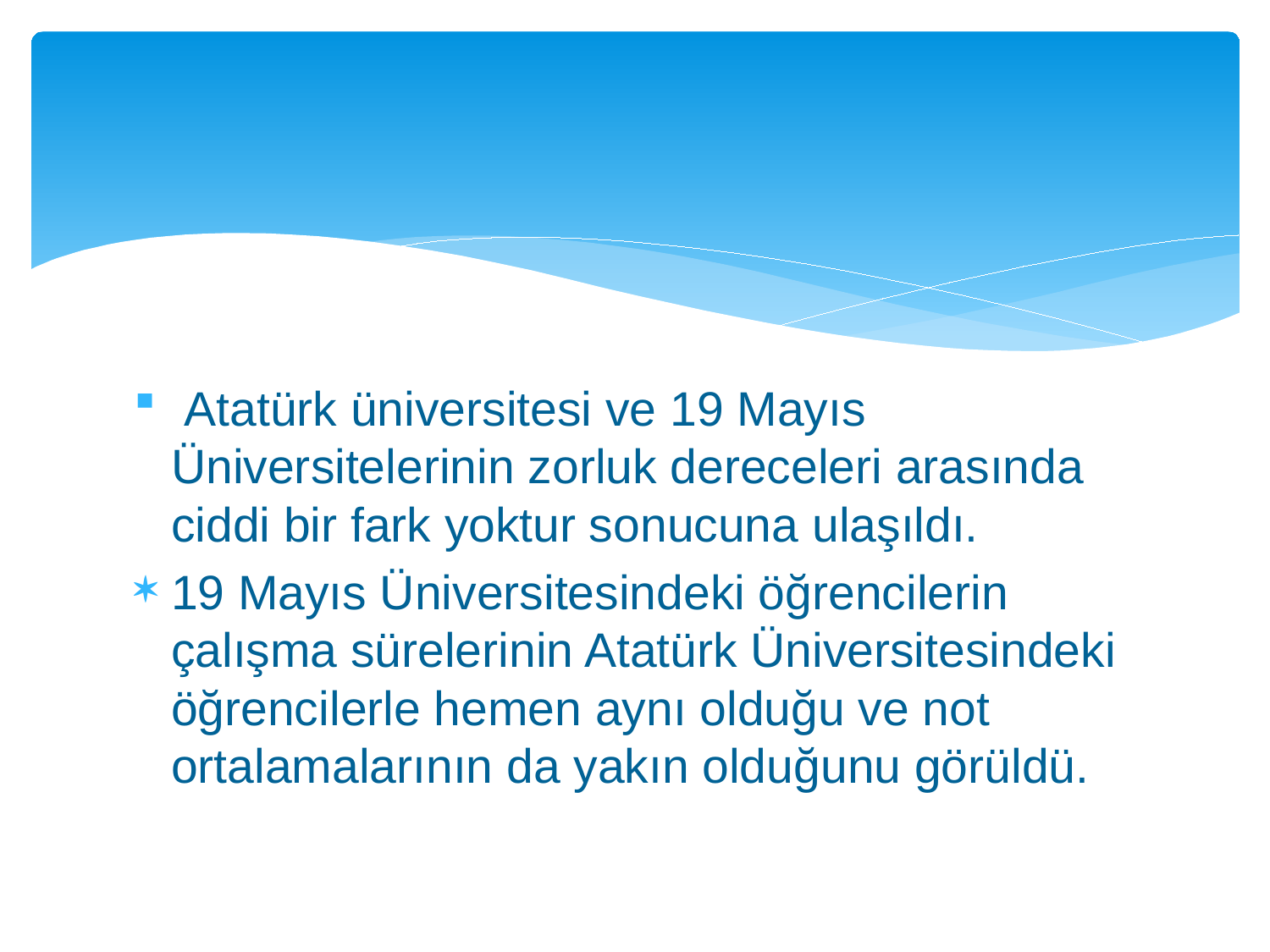

#
 Atatürk üniversitesi ve 19 Mayıs Üniversitelerinin zorluk dereceleri arasında ciddi bir fark yoktur sonucuna ulaşıldı.
19 Mayıs Üniversitesindeki öğrencilerin çalışma sürelerinin Atatürk Üniversitesindeki öğrencilerle hemen aynı olduğu ve not ortalamalarının da yakın olduğunu görüldü.